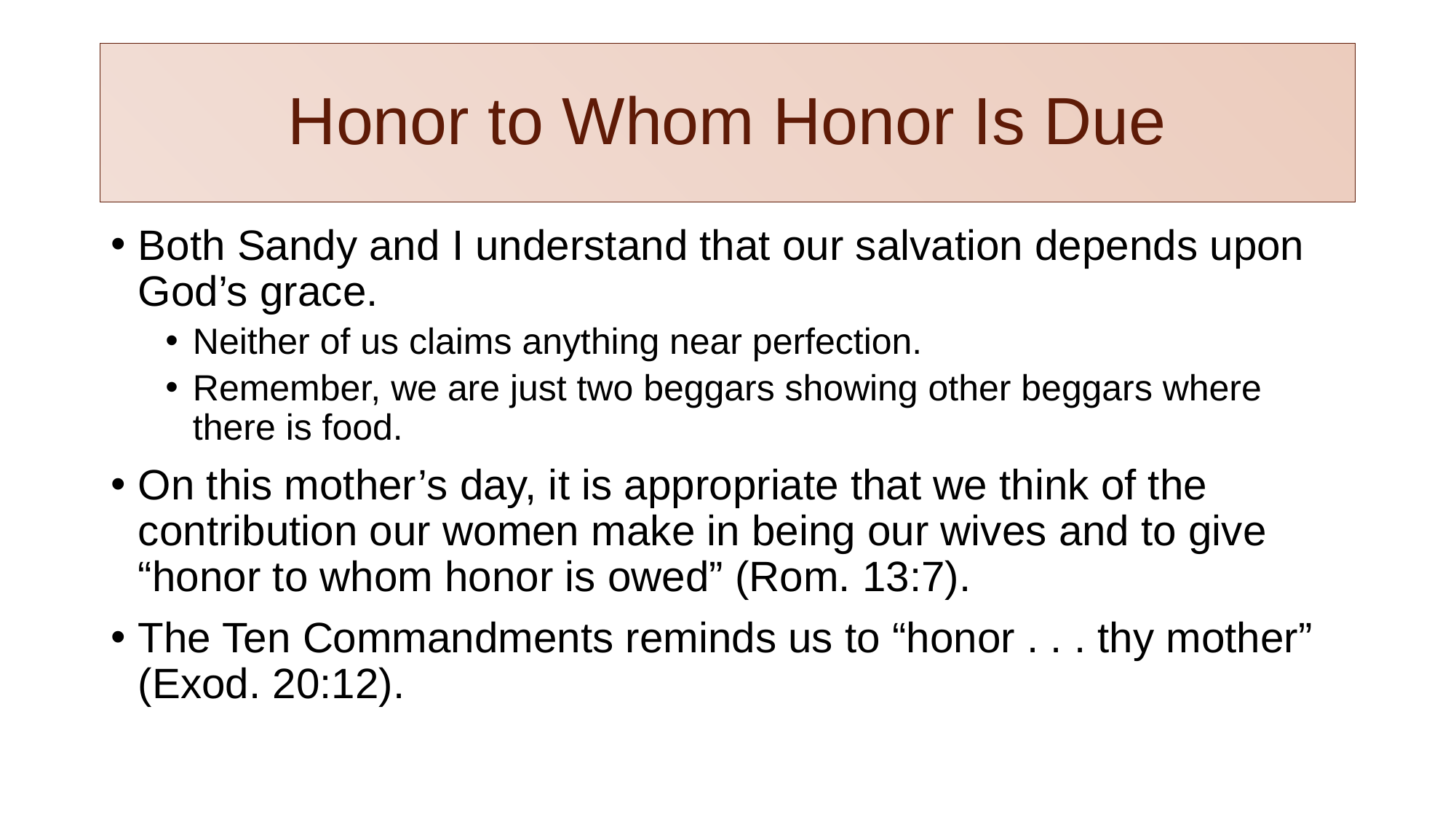

# Honor to Whom Honor Is Due
Both Sandy and I understand that our salvation depends upon God’s grace.
Neither of us claims anything near perfection.
Remember, we are just two beggars showing other beggars where there is food.
On this mother’s day, it is appropriate that we think of the contribution our women make in being our wives and to give “honor to whom honor is owed” (Rom. 13:7).
The Ten Commandments reminds us to “honor . . . thy mother” (Exod. 20:12).